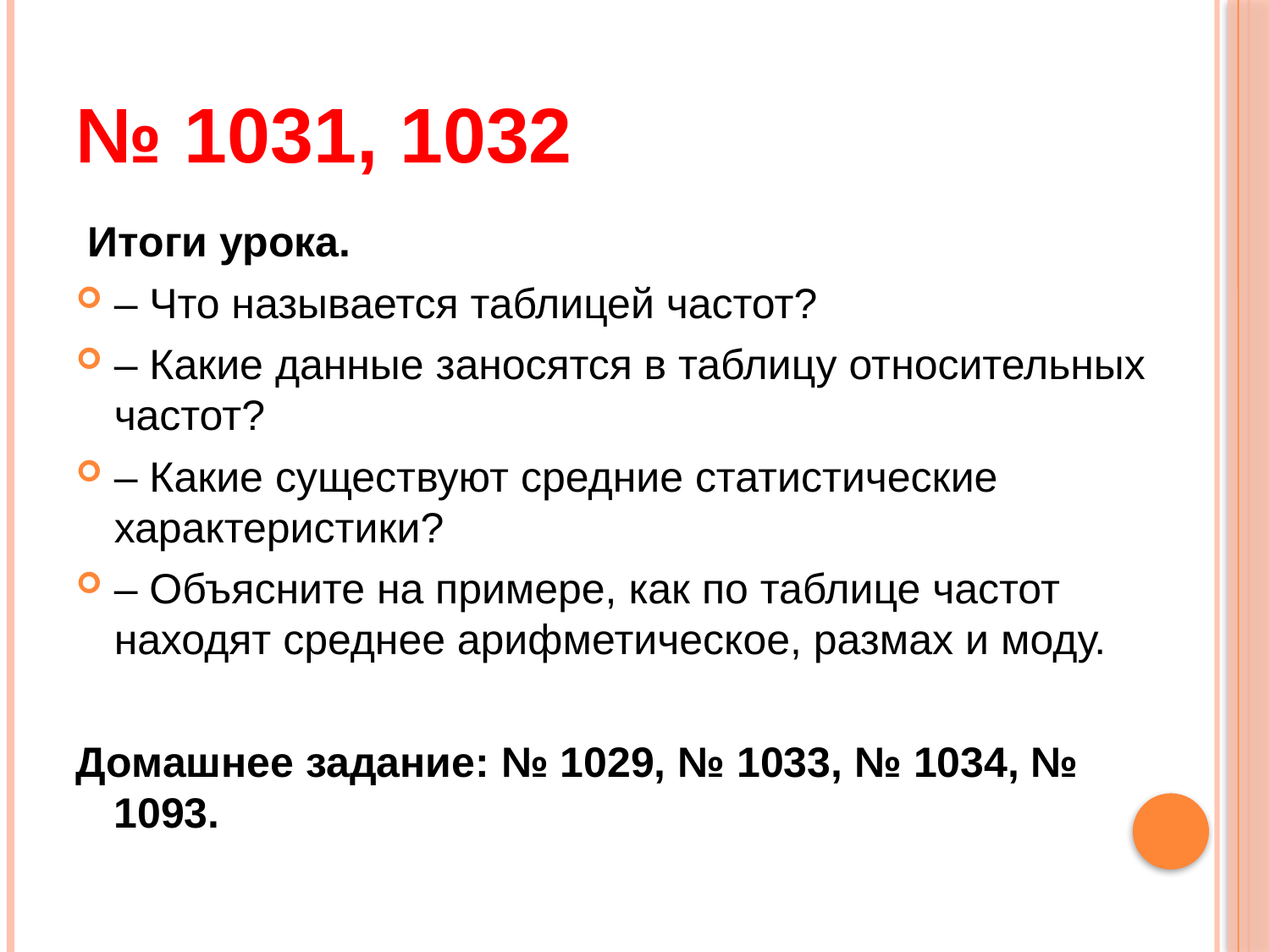

# № 1031, 1032
 Итоги урока.
– Что называется таблицей частот?
– Какие данные заносятся в таблицу относительных частот?
– Какие существуют средние статистические характеристики?
– Объясните на примере, как по таблице частот находят среднее арифметическое, размах и моду.

Домашнее задание: № 1029, № 1033, № 1034, № 1093.